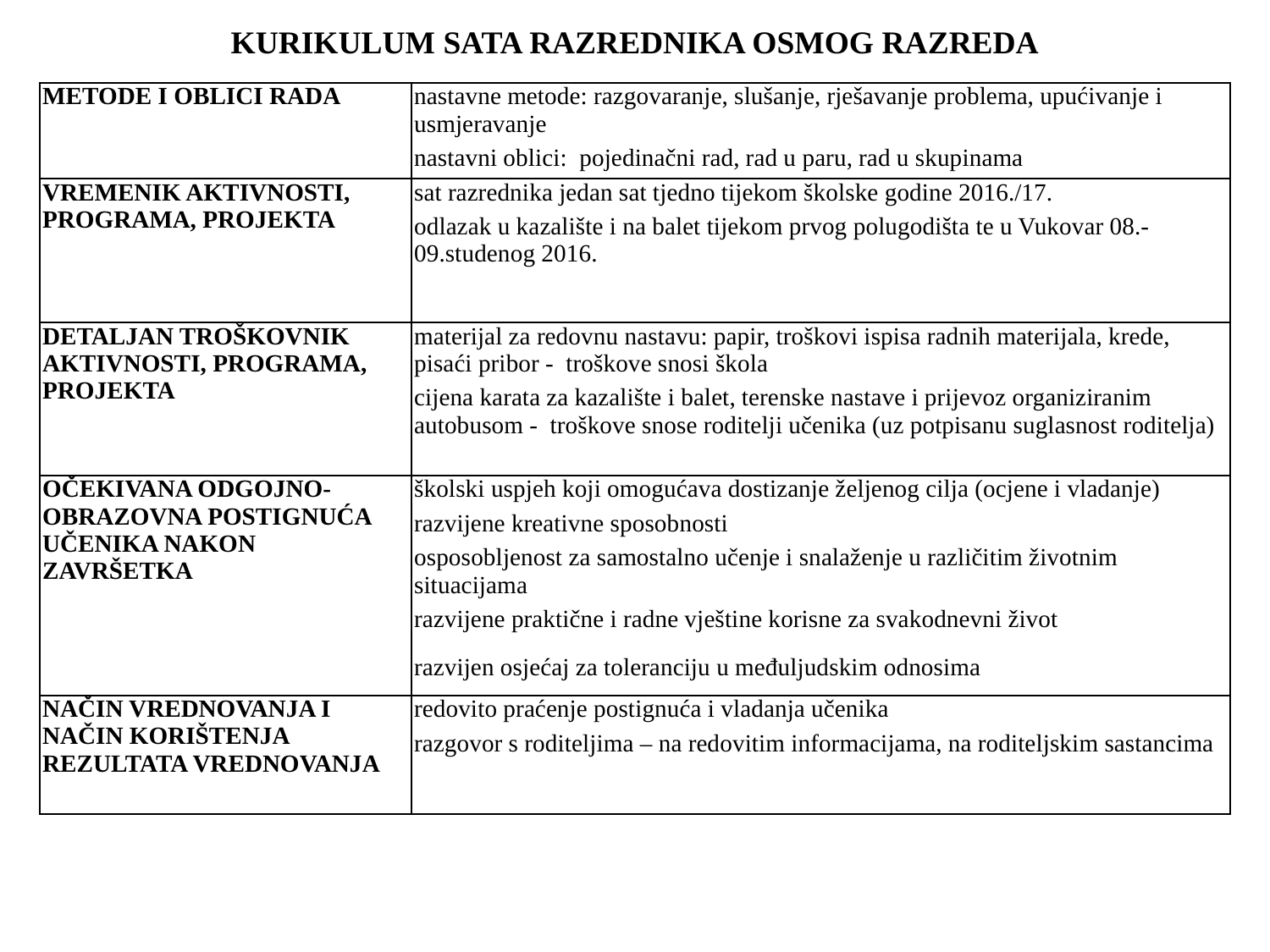

KURIKULUM SATA RAZREDNIKA OSMOG RAZREDA
| METODE I OBLICI RADA | nastavne metode: razgovaranje, slušanje, rješavanje problema, upućivanje i usmjeravanje nastavni oblici: pojedinačni rad, rad u paru, rad u skupinama |
| --- | --- |
| VREMENIK AKTIVNOSTI, PROGRAMA, PROJEKTA | sat razrednika jedan sat tjedno tijekom školske godine 2016./17. odlazak u kazalište i na balet tijekom prvog polugodišta te u Vukovar 08.-09.studenog 2016. |
| DETALJAN TROŠKOVNIK AKTIVNOSTI, PROGRAMA, PROJEKTA | materijal za redovnu nastavu: papir, troškovi ispisa radnih materijala, krede, pisaći pribor - troškove snosi škola cijena karata za kazalište i balet, terenske nastave i prijevoz organiziranim autobusom - troškove snose roditelji učenika (uz potpisanu suglasnost roditelja) |
| OČEKIVANA ODGOJNO-OBRAZOVNA POSTIGNUĆA UČENIKA NAKON ZAVRŠETKA | školski uspjeh koji omogućava dostizanje željenog cilja (ocjene i vladanje) razvijene kreativne sposobnosti osposobljenost za samostalno učenje i snalaženje u različitim životnim situacijama razvijene praktične i radne vještine korisne za svakodnevni život razvijen osjećaj za toleranciju u međuljudskim odnosima |
| NAČIN VREDNOVANJA I NAČIN KORIŠTENJA REZULTATA VREDNOVANJA | redovito praćenje postignuća i vladanja učenika razgovor s roditeljima – na redovitim informacijama, na roditeljskim sastancima |